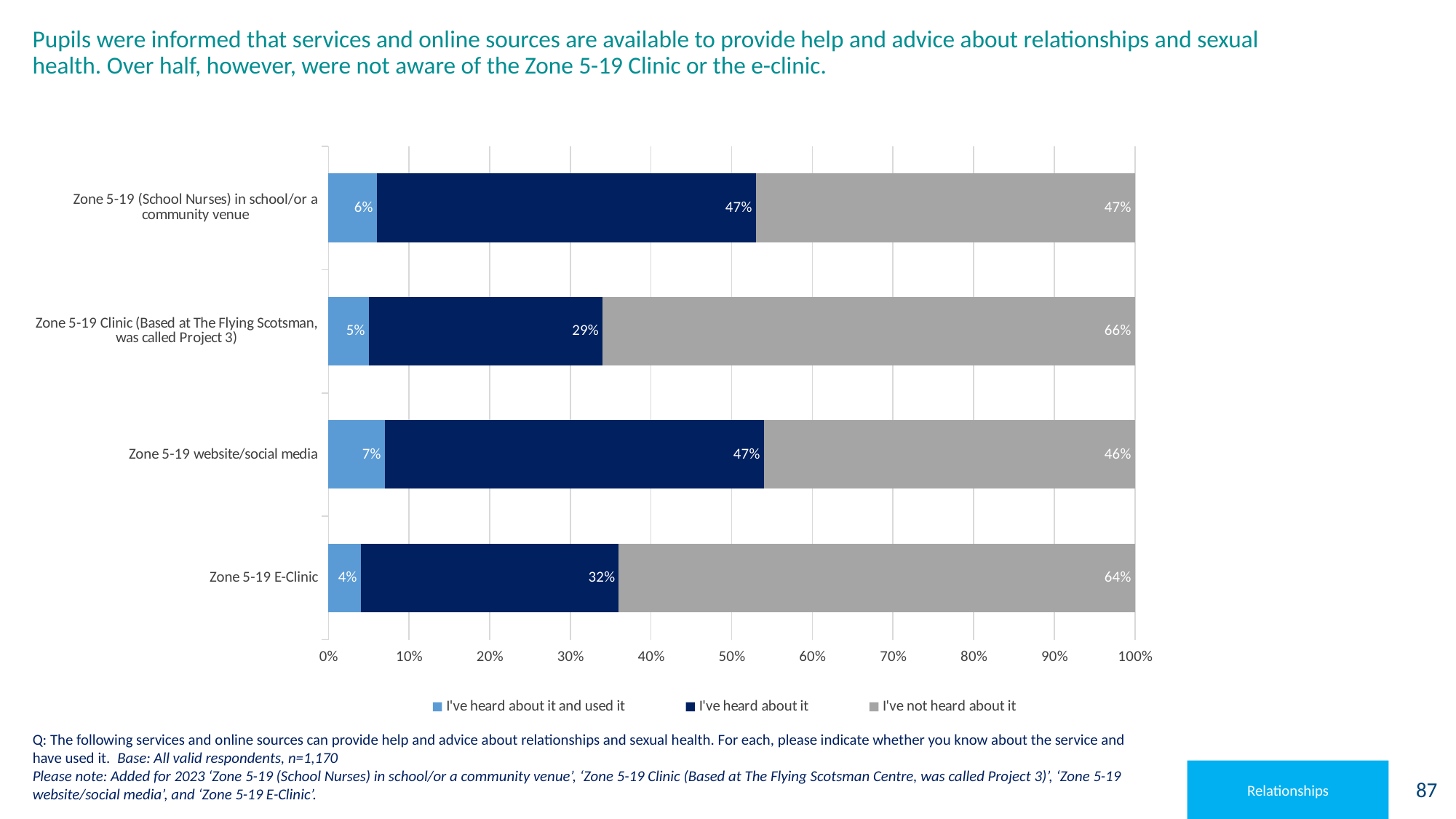

# Pupils were informed that services and online sources are available to provide help and advice about relationships and sexual health. Over half, however, were not aware of the Zone 5-19 Clinic or the e-clinic.

### Chart

| Category | I've heard about it and used it | I've heard about it | I've not heard about it |
|---|---|---|---|
| Zone 5-19 E-Clinic | 0.04 | 0.32 | 0.64 |
| Zone 5-19 website/social media | 0.07 | 0.47 | 0.46 |
| Zone 5-19 Clinic (Based at The Flying Scotsman, was called Project 3) | 0.05 | 0.29 | 0.66 |
| Zone 5-19 (School Nurses) in school/or a community venue | 0.06 | 0.47 | 0.47 |
Q: The following services and online sources can provide help and advice about relationships and sexual health. For each, please indicate whether you know about the service and have used it.  Base: All valid respondents, n=1,170
Please note: Added for 2023 ‘Zone 5-19 (School Nurses) in school/or a community venue’, ‘Zone 5-19 Clinic (Based at The Flying Scotsman Centre, was called Project 3)’, ‘Zone 5-19 website/social media’, and ‘Zone 5-19 E-Clinic’.
Relationships